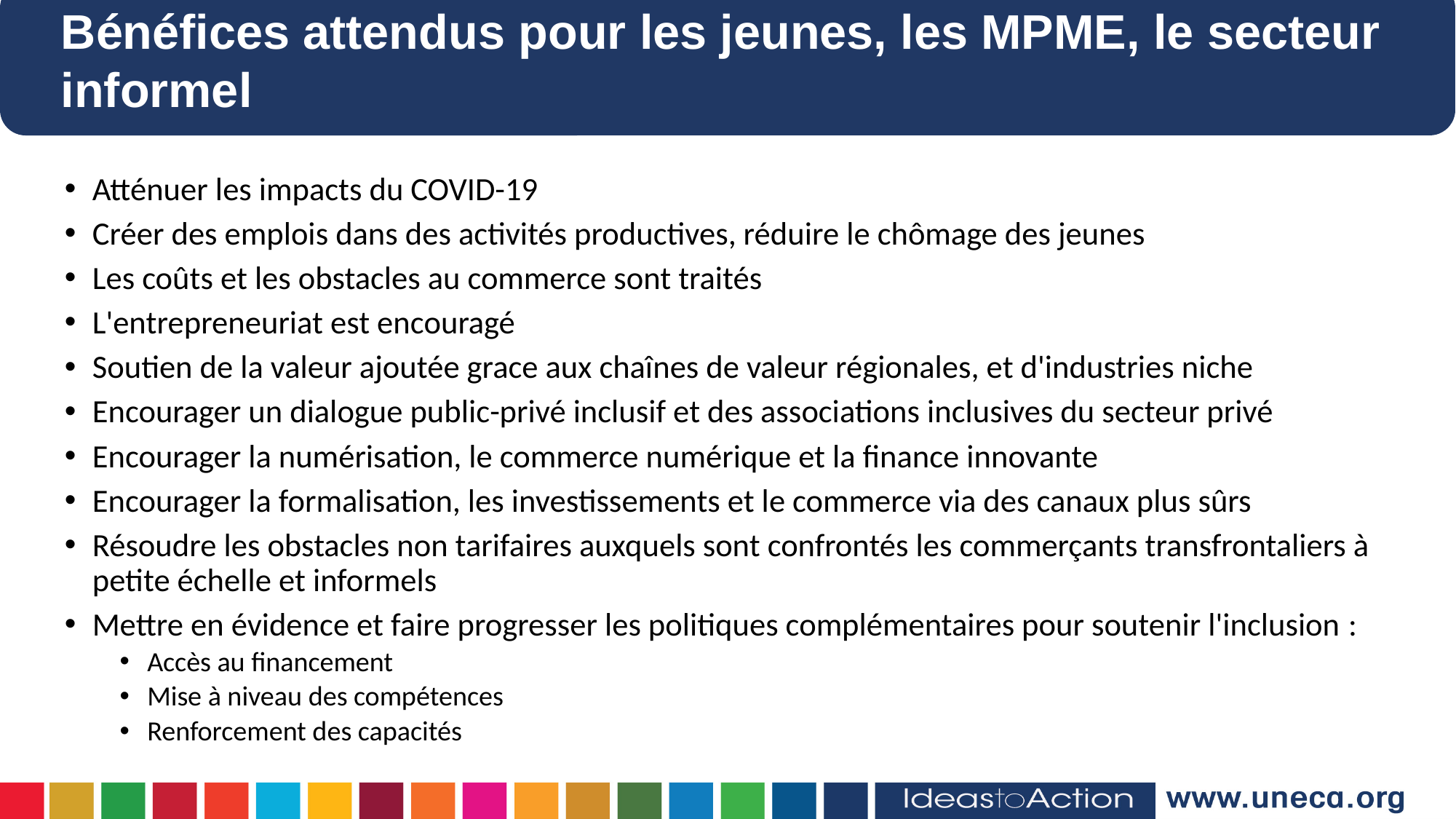

Bénéfices attendus pour les jeunes, les MPME, le secteur informel
Atténuer les impacts du COVID-19
Créer des emplois dans des activités productives, réduire le chômage des jeunes
Les coûts et les obstacles au commerce sont traités
L'entrepreneuriat est encouragé
Soutien de la valeur ajoutée grace aux chaînes de valeur régionales, et d'industries niche
Encourager un dialogue public-privé inclusif et des associations inclusives du secteur privé
Encourager la numérisation, le commerce numérique et la finance innovante
Encourager la formalisation, les investissements et le commerce via des canaux plus sûrs
Résoudre les obstacles non tarifaires auxquels sont confrontés les commerçants transfrontaliers à petite échelle et informels
Mettre en évidence et faire progresser les politiques complémentaires pour soutenir l'inclusion :
Accès au financement
Mise à niveau des compétences
Renforcement des capacités